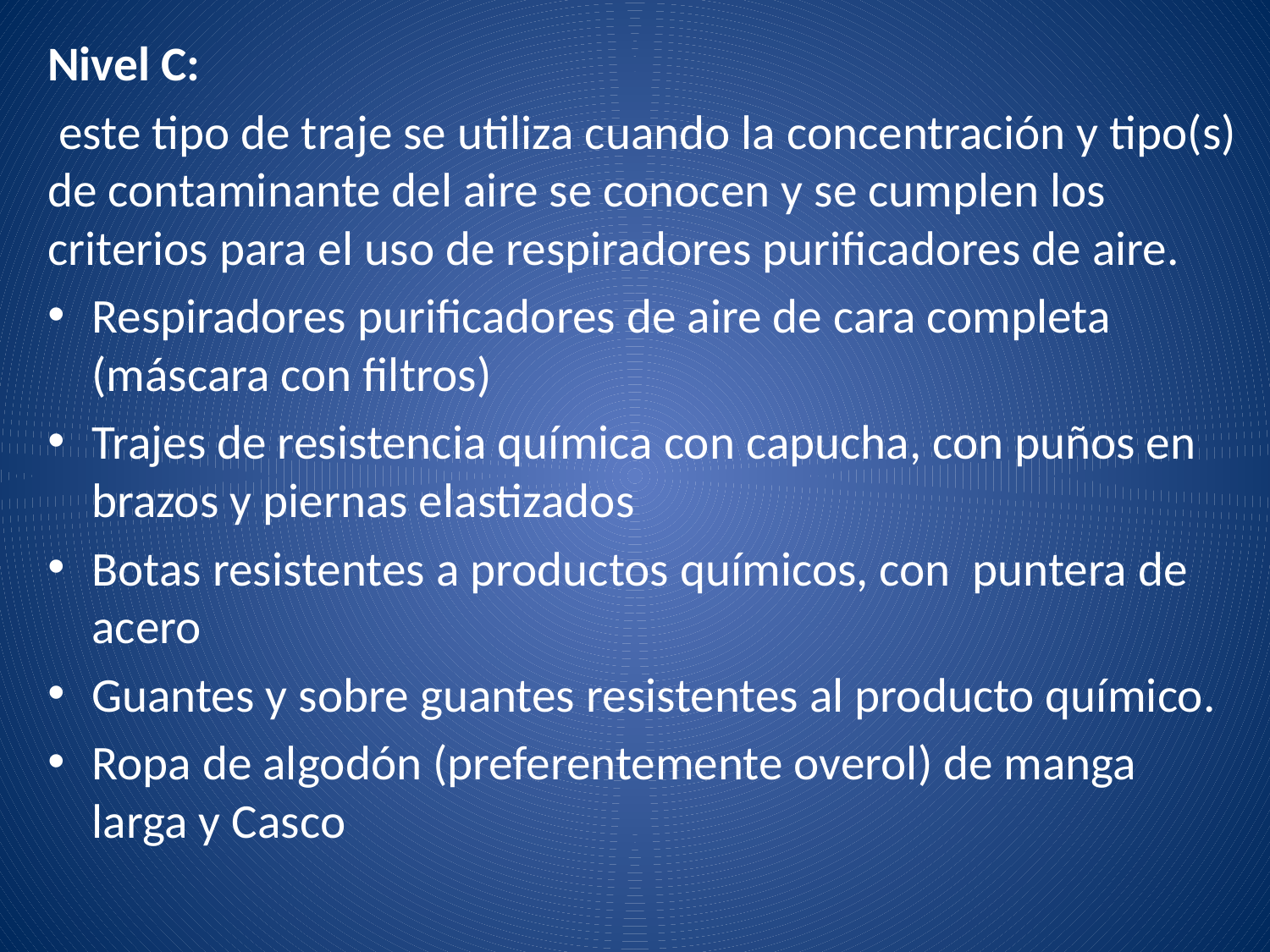

Nivel C:
 este tipo de traje se utiliza cuando la concentración y tipo(s) de contaminante del aire se conocen y se cumplen los criterios para el uso de respiradores purificadores de aire.
Respiradores purificadores de aire de cara completa (máscara con filtros)
Trajes de resistencia química con capucha, con puños en brazos y piernas elastizados
Botas resistentes a productos químicos, con  puntera de acero
Guantes y sobre guantes resistentes al producto químico.
Ropa de algodón (preferentemente overol) de manga larga y Casco